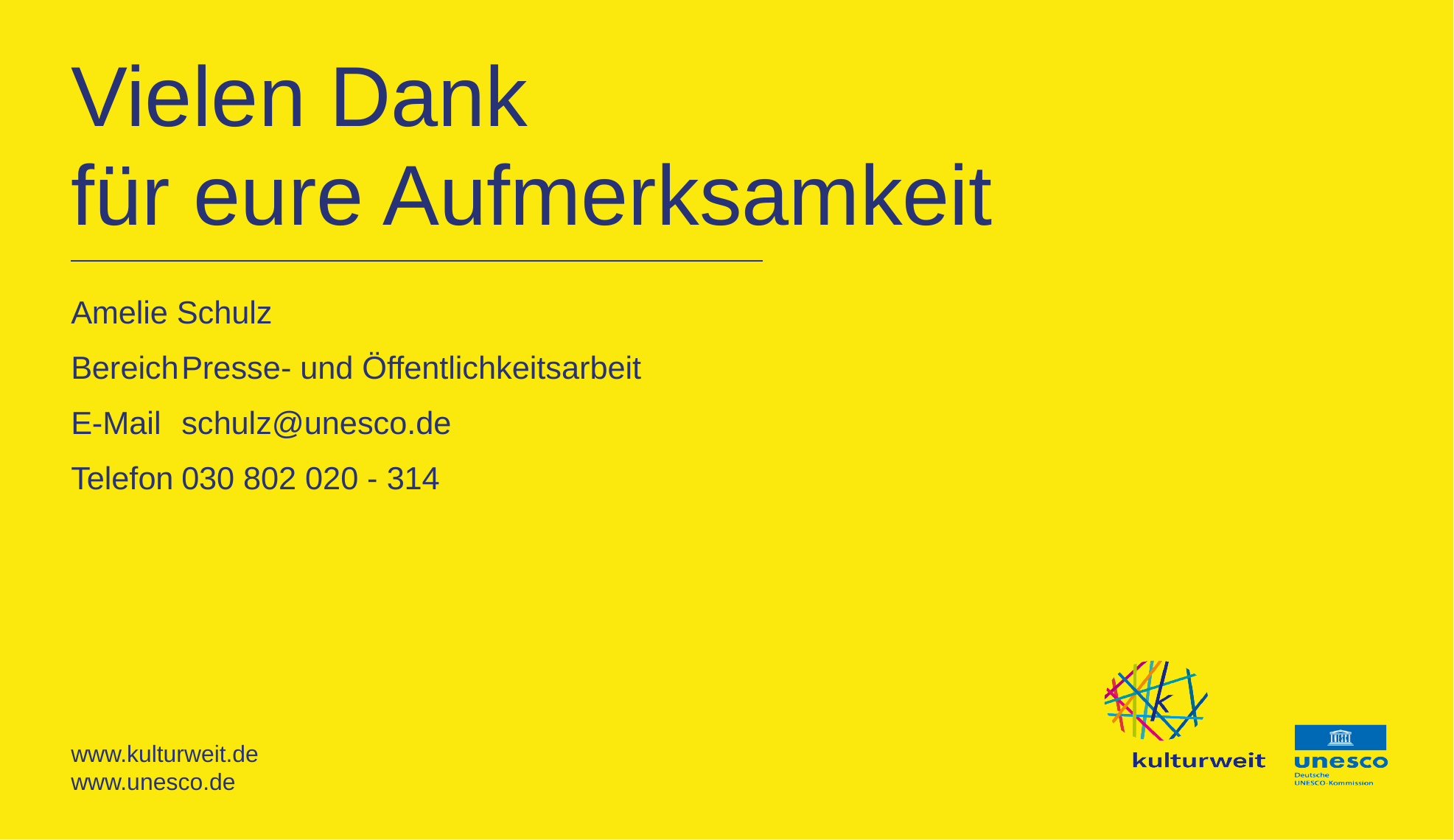

# Vielen Dank für eure Aufmerksamkeit
Amelie Schulz
Bereich	Presse- und Öffentlichkeitsarbeit
E-Mail	schulz@unesco.de
Telefon	030 802 020 - 314